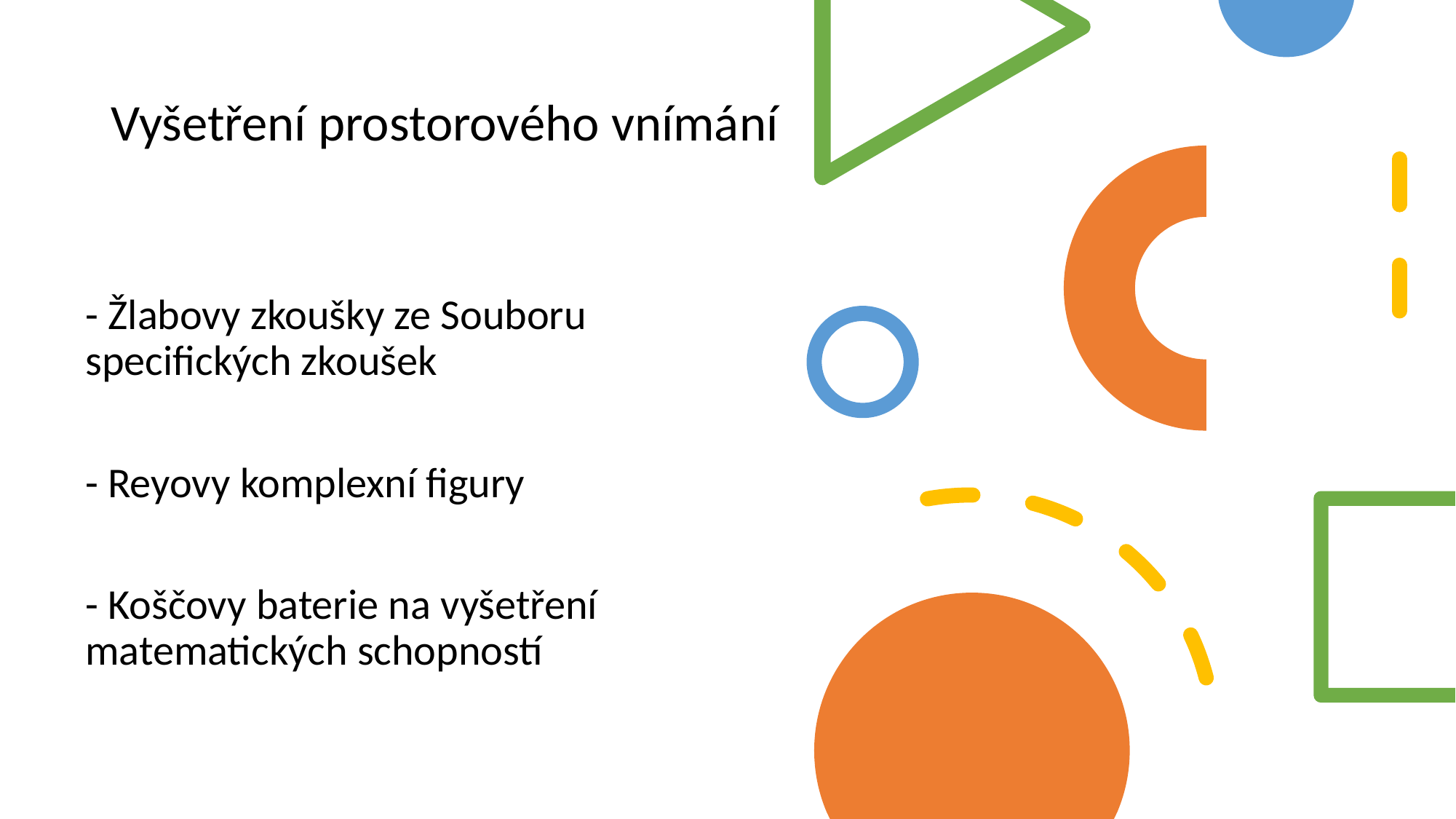

# Vyšetření prostorového vnímání

- Žlabovy zkoušky ze Souboru specifických zkoušek

- Reyovy komplexní figury

- Koščovy baterie na vyšetření matematických schopností